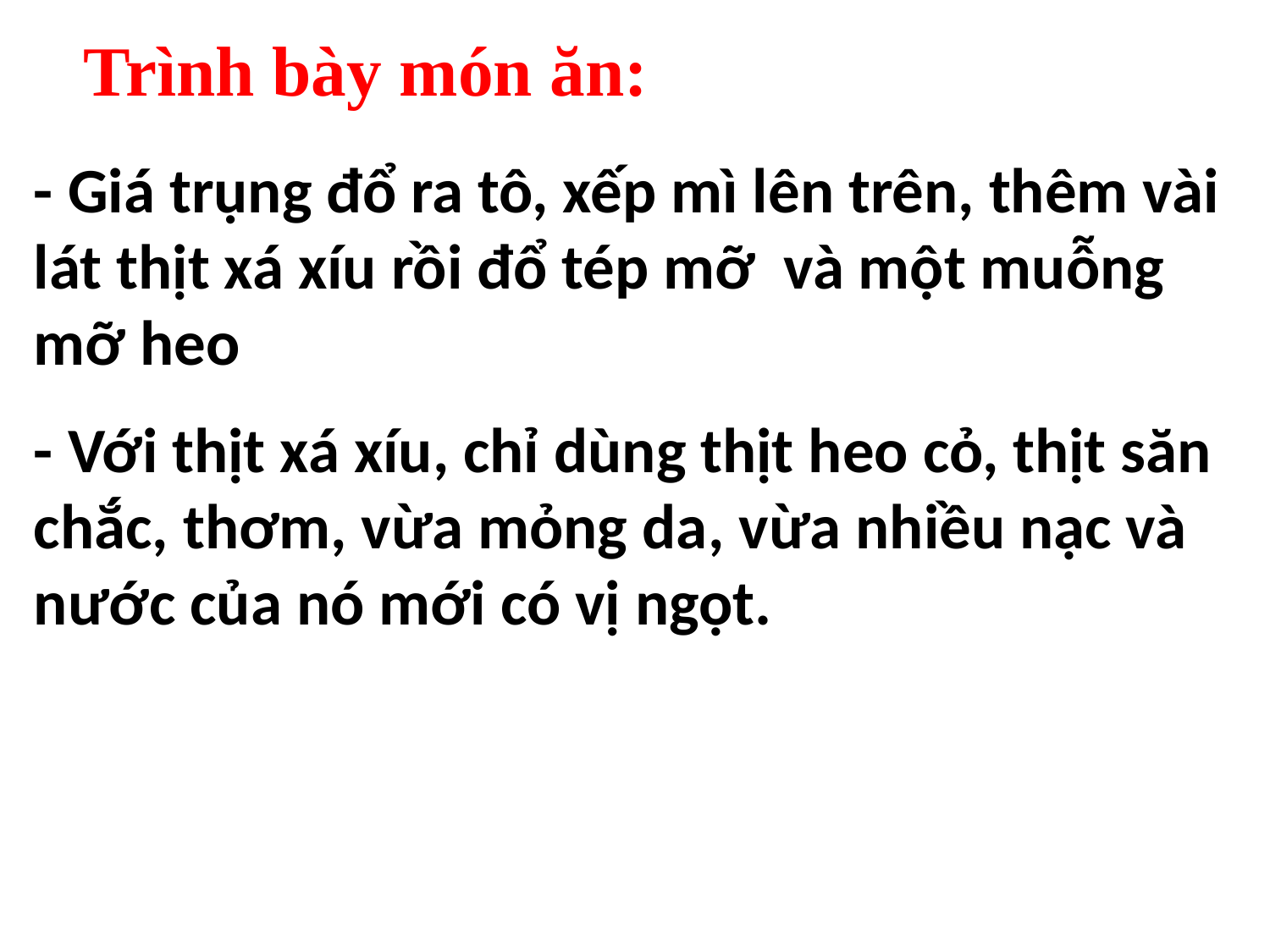

# Trình bày món ăn:
- Giá trụng đổ ra tô, xếp mì lên trên, thêm vài lát thịt xá xíu rồi đổ tép mỡ  và một muỗng mỡ heo
- Với thịt xá xíu, chỉ dùng thịt heo cỏ, thịt săn chắc, thơm, vừa mỏng da, vừa nhiều nạc và nước của nó mới có vị ngọt.